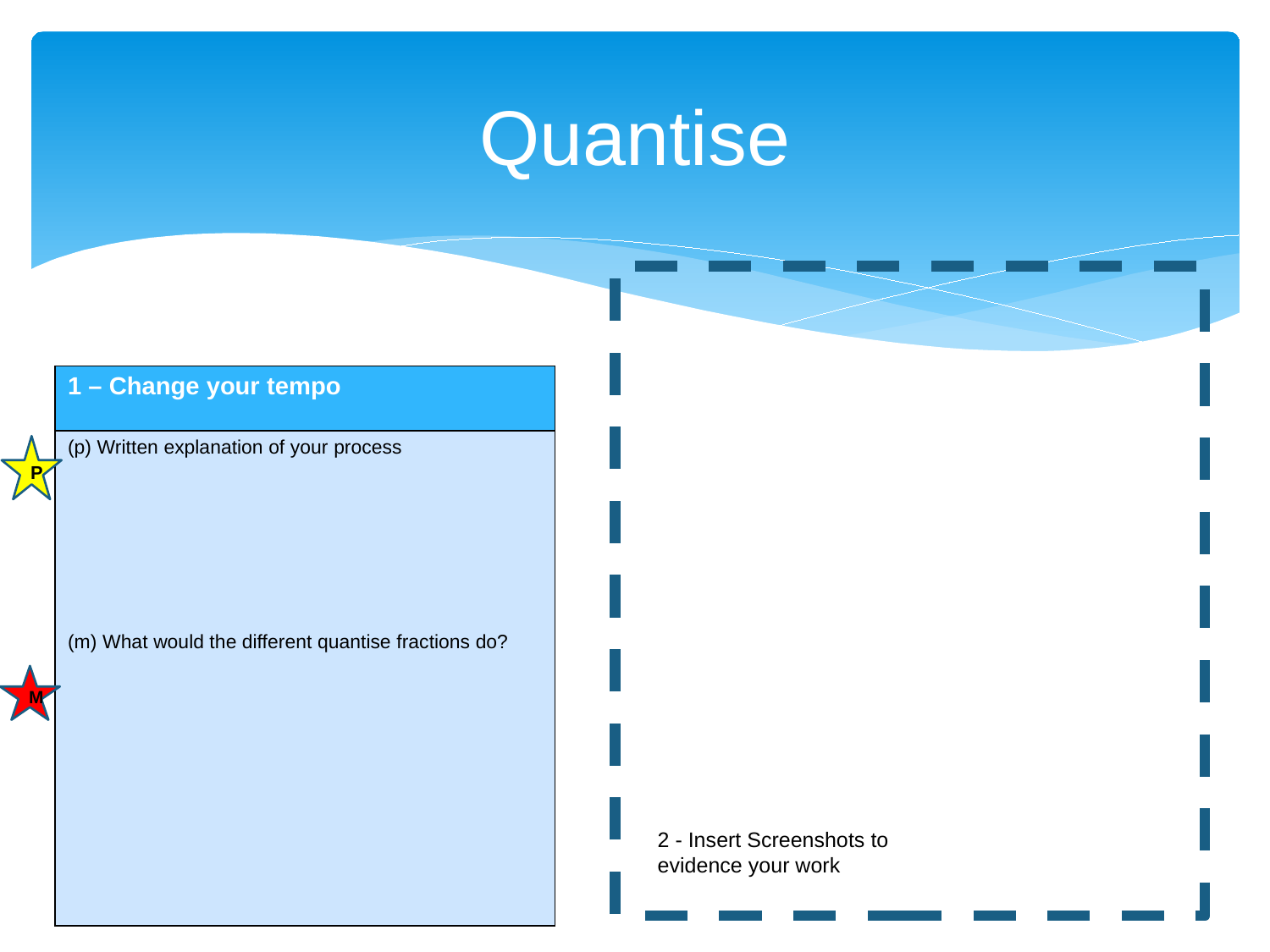

# Quantise

2 - Insert Screenshots to evidence your work
| 1 – Change your tempo |
| --- |
| (p) Written explanation of your process (m) What would the different quantise fractions do? |
P
M